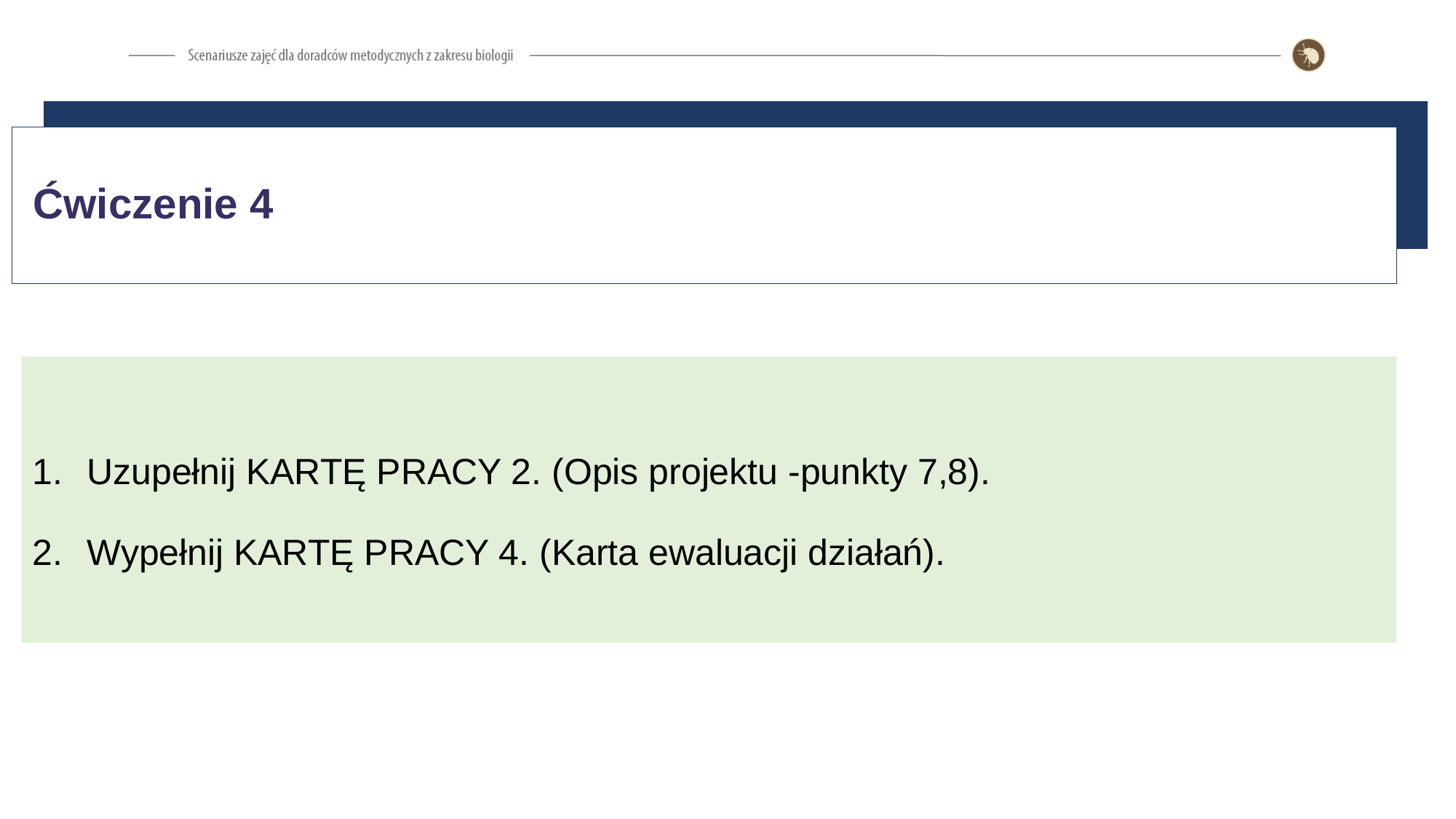

Ćwiczenie 4

Uzupełnij KARTĘ PRACY 2. (Opis projektu -punkty 7,8).
Wypełnij KARTĘ PRACY 4. (Karta ewaluacji działań).